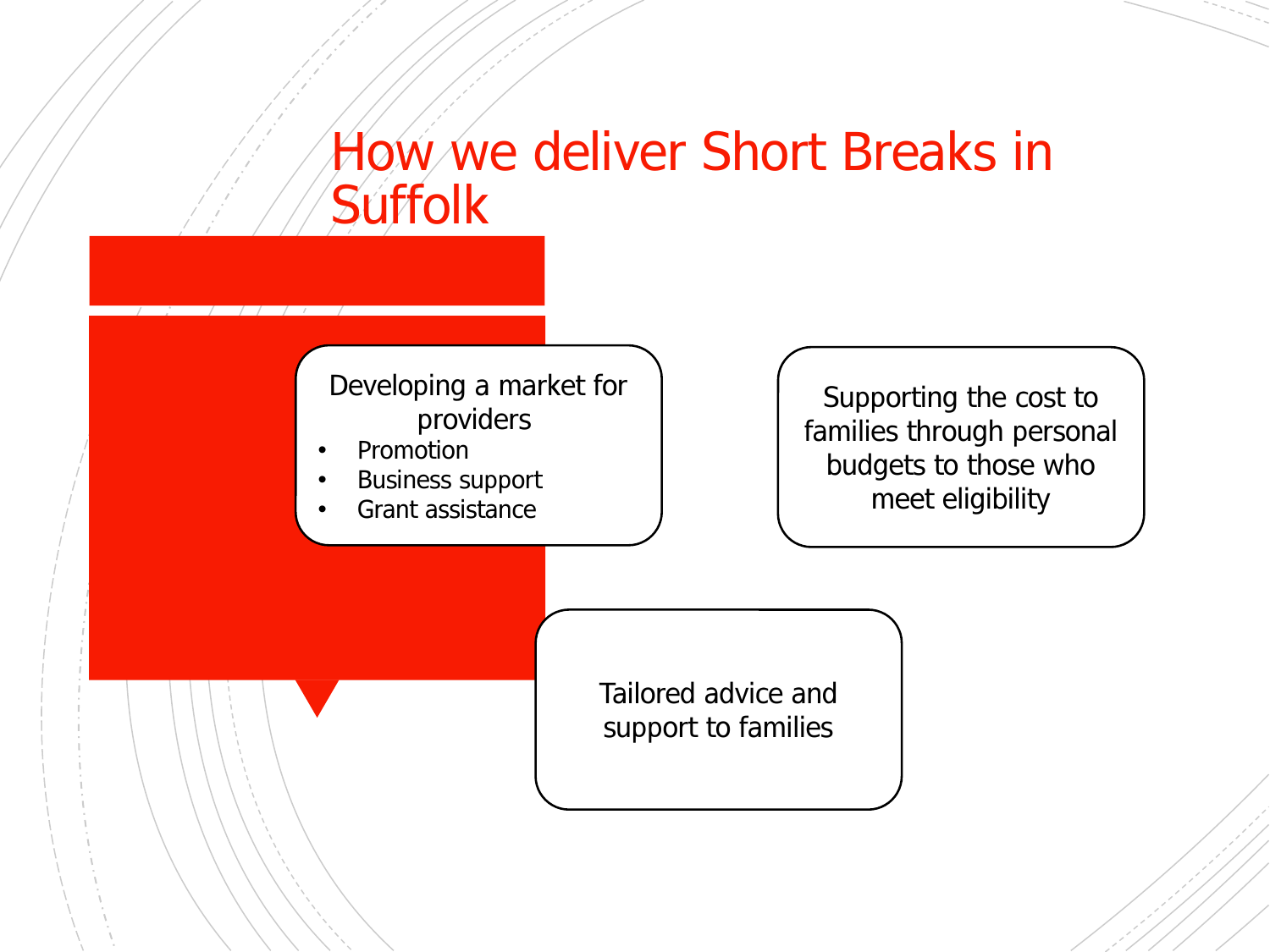

How we deliver Short Breaks in Suffolk
Developing a market for providers
Promotion
Business support
Grant assistance
Supporting the cost to families through personal budgets to those who meet eligibility
Tailored advice and support to families